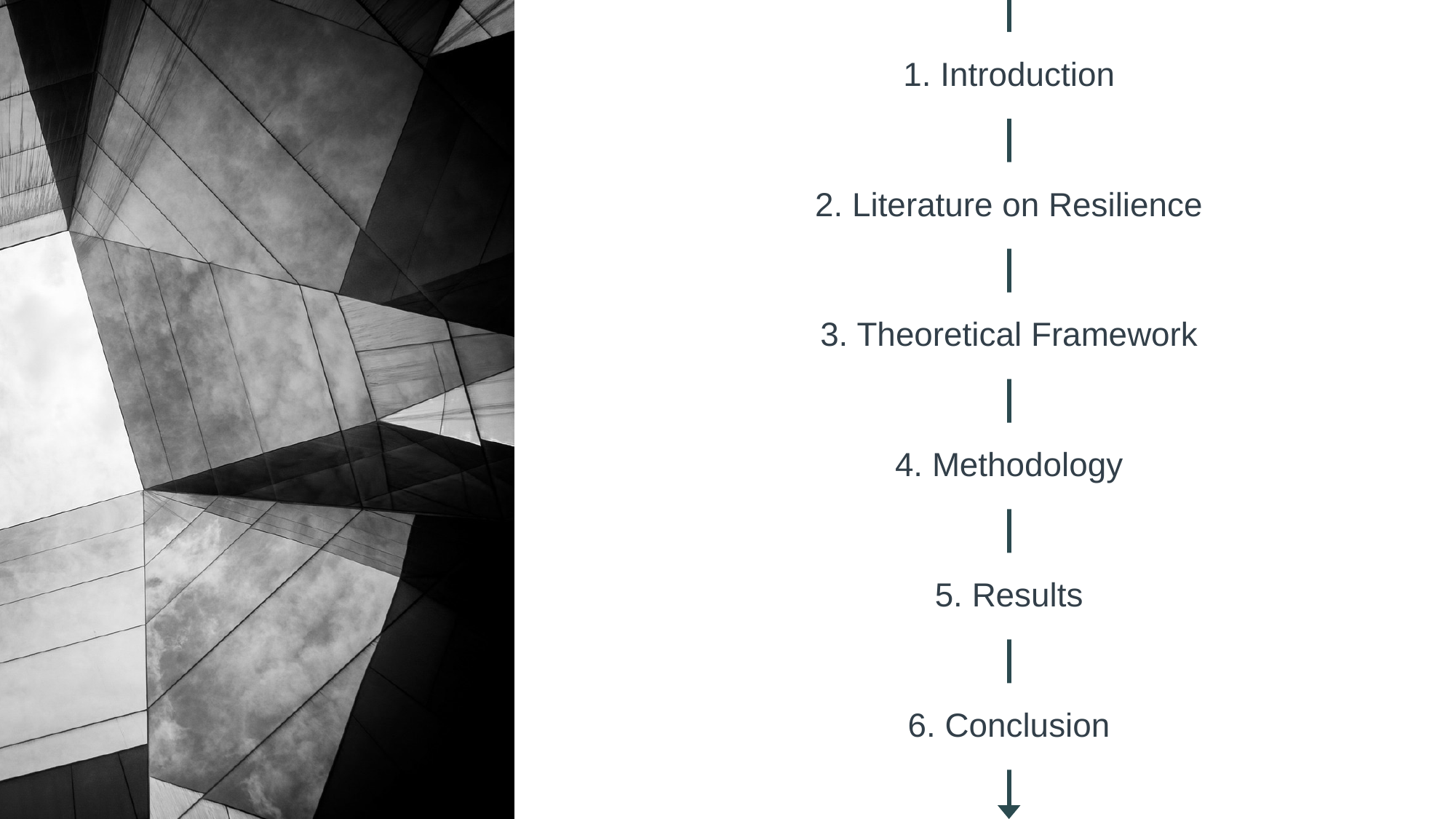

1. Introduction
2. Literature on Resilience
3. Theoretical Framework
4. Methodology
5. Results
6. Conclusion